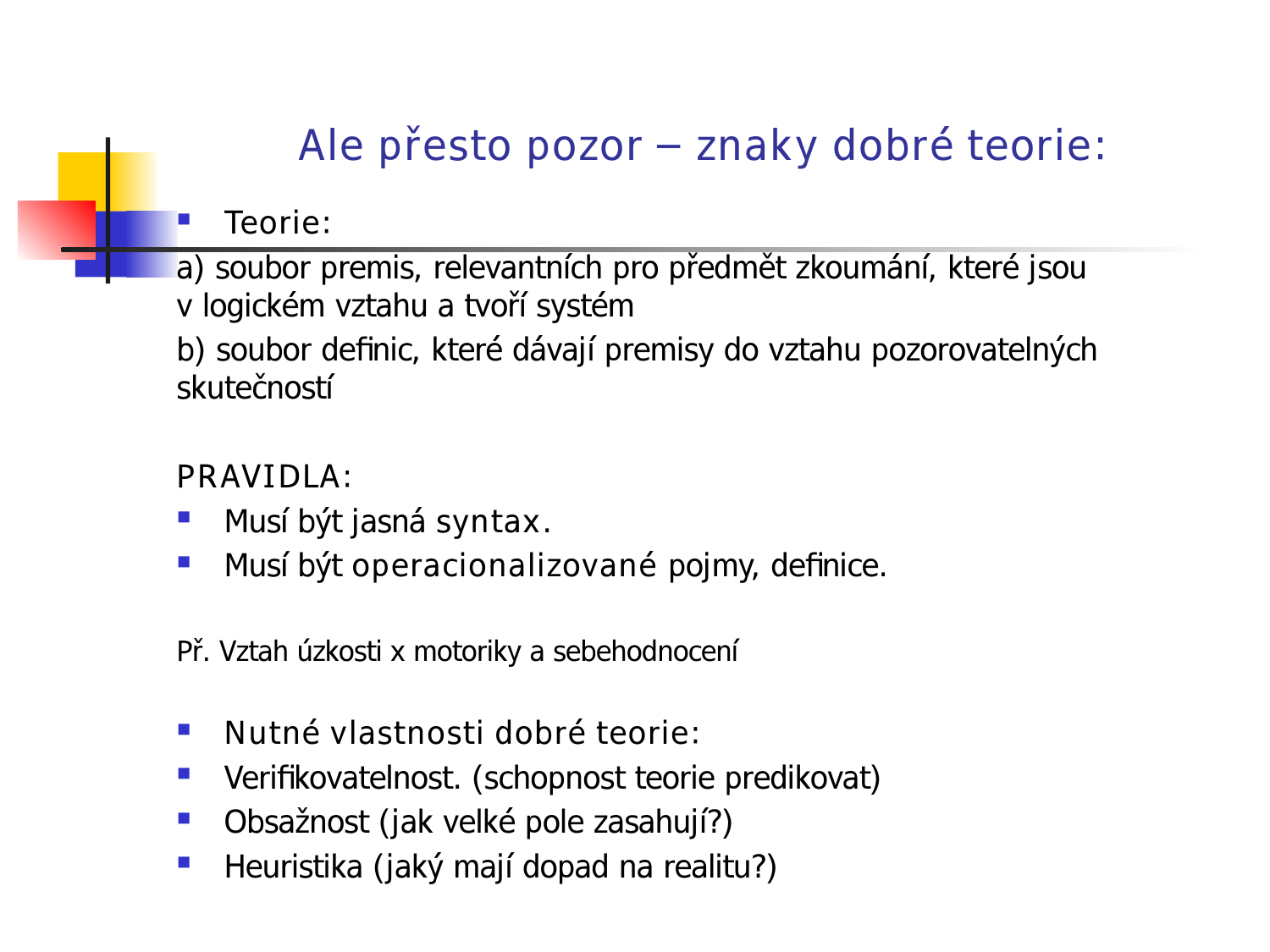

# Ale přesto pozor – znaky dobré teorie:
Teorie:
a) soubor premis, relevantních pro předmět zkoumání, které jsou v logickém vztahu a tvoří systém
b) soubor definic, které dávají premisy do vztahu pozorovatelných skutečností

PRAVIDLA:
Musí být jasná syntax.
Musí být operacionalizované pojmy, definice.

Př. Vztah úzkosti x motoriky a sebehodnocení

Nutné vlastnosti dobré teorie:
Verifikovatelnost. (schopnost teorie predikovat)
Obsažnost (jak velké pole zasahují?)
Heuristika (jaký mají dopad na realitu?)